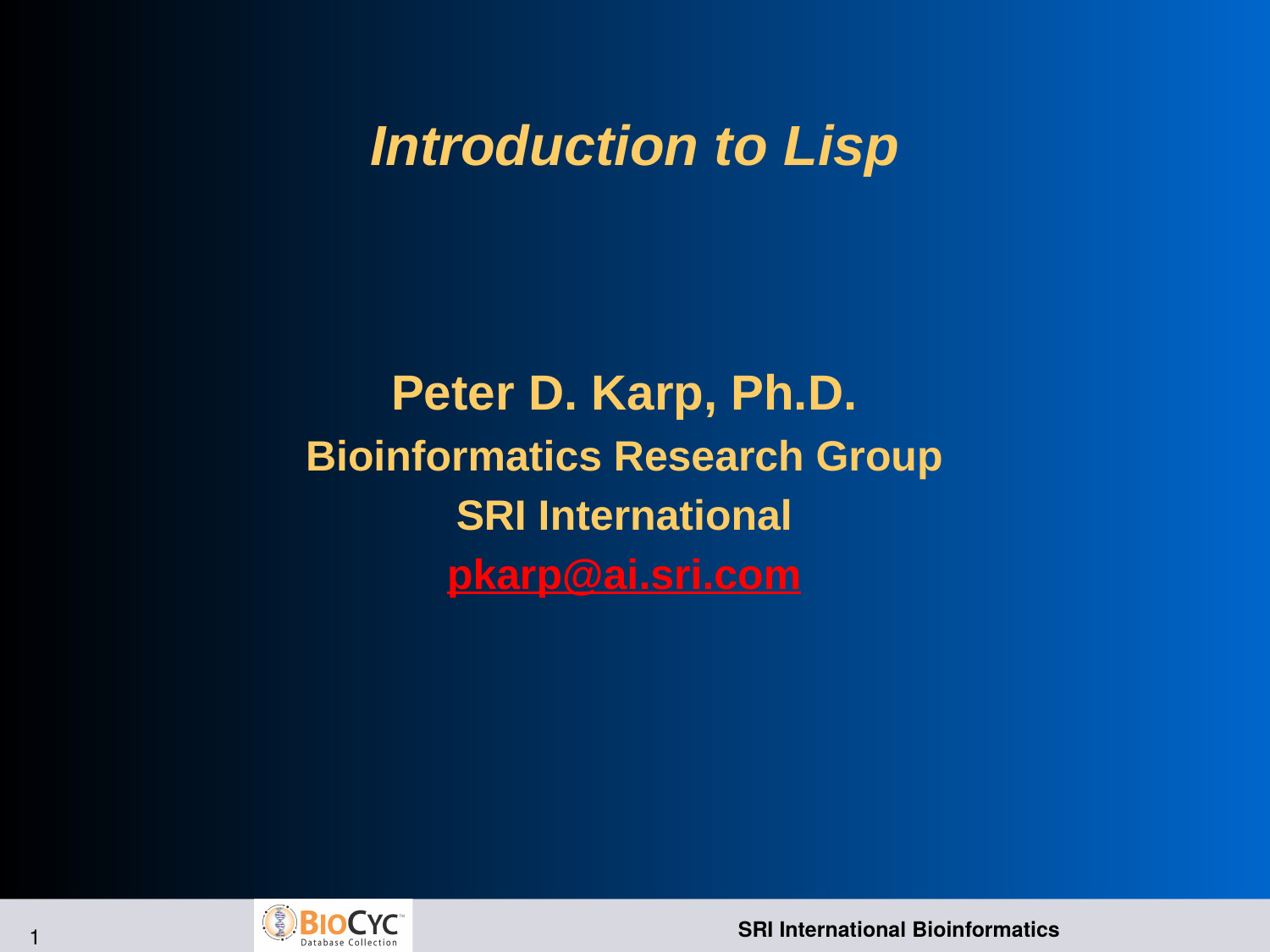

# Introduction to Lisp

Peter D. Karp, Ph.D.
Bioinformatics Research Group
SRI International
pkarp@ai.sri.com